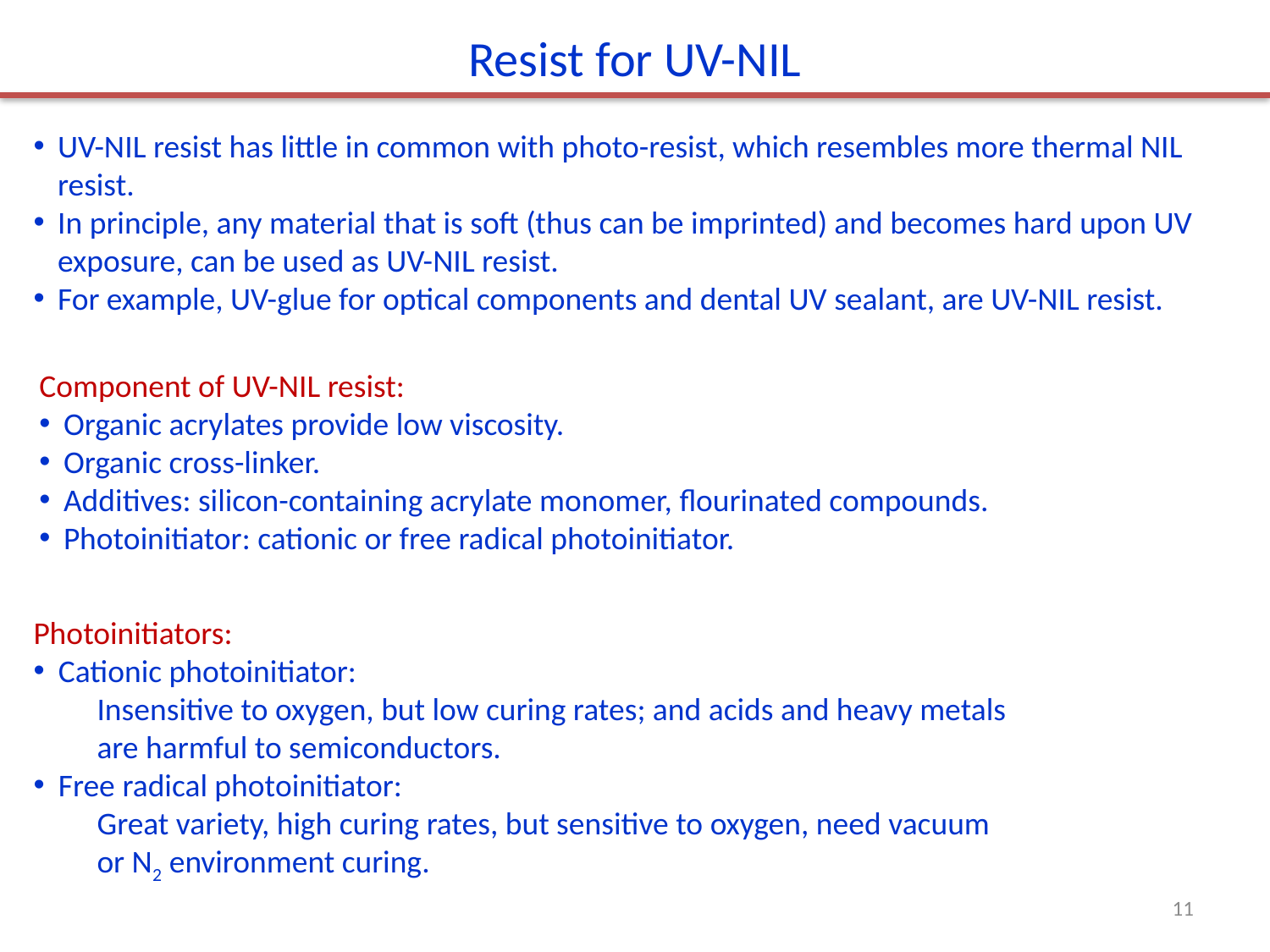

Resist for UV-NIL
UV-NIL resist has little in common with photo-resist, which resembles more thermal NIL resist.
In principle, any material that is soft (thus can be imprinted) and becomes hard upon UV exposure, can be used as UV-NIL resist.
For example, UV-glue for optical components and dental UV sealant, are UV-NIL resist.
Component of UV-NIL resist:
Organic acrylates provide low viscosity.
Organic cross-linker.
Additives: silicon-containing acrylate monomer, flourinated compounds.
Photoinitiator: cationic or free radical photoinitiator.
Photoinitiators:
Cationic photoinitiator:
Insensitive to oxygen, but low curing rates; and acids and heavy metals are harmful to semiconductors.
Free radical photoinitiator:
Great variety, high curing rates, but sensitive to oxygen, need vacuum or N2 environment curing.
11